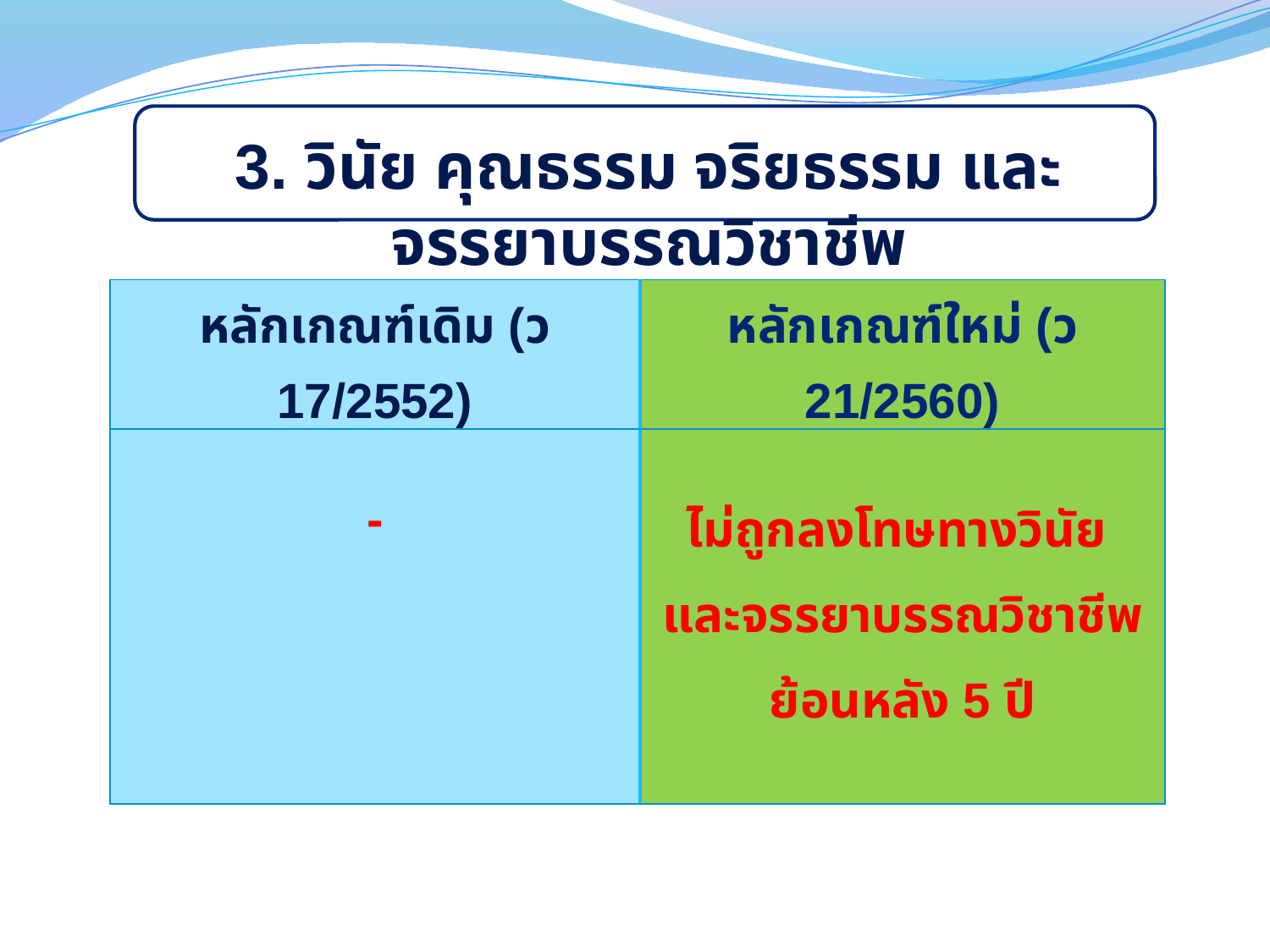

3. วินัย คุณธรรม จริยธรรม และจรรยาบรรณวิชาชีพ

| หลักเกณฑ์เดิม (ว 17/2552) | หลักเกณฑ์ใหม่ (ว 21/2560) |
| --- | --- |
| - | ไม่ถูกลงโทษทางวินัย และจรรยาบรรณวิชาชีพ ย้อนหลัง 5 ปี |